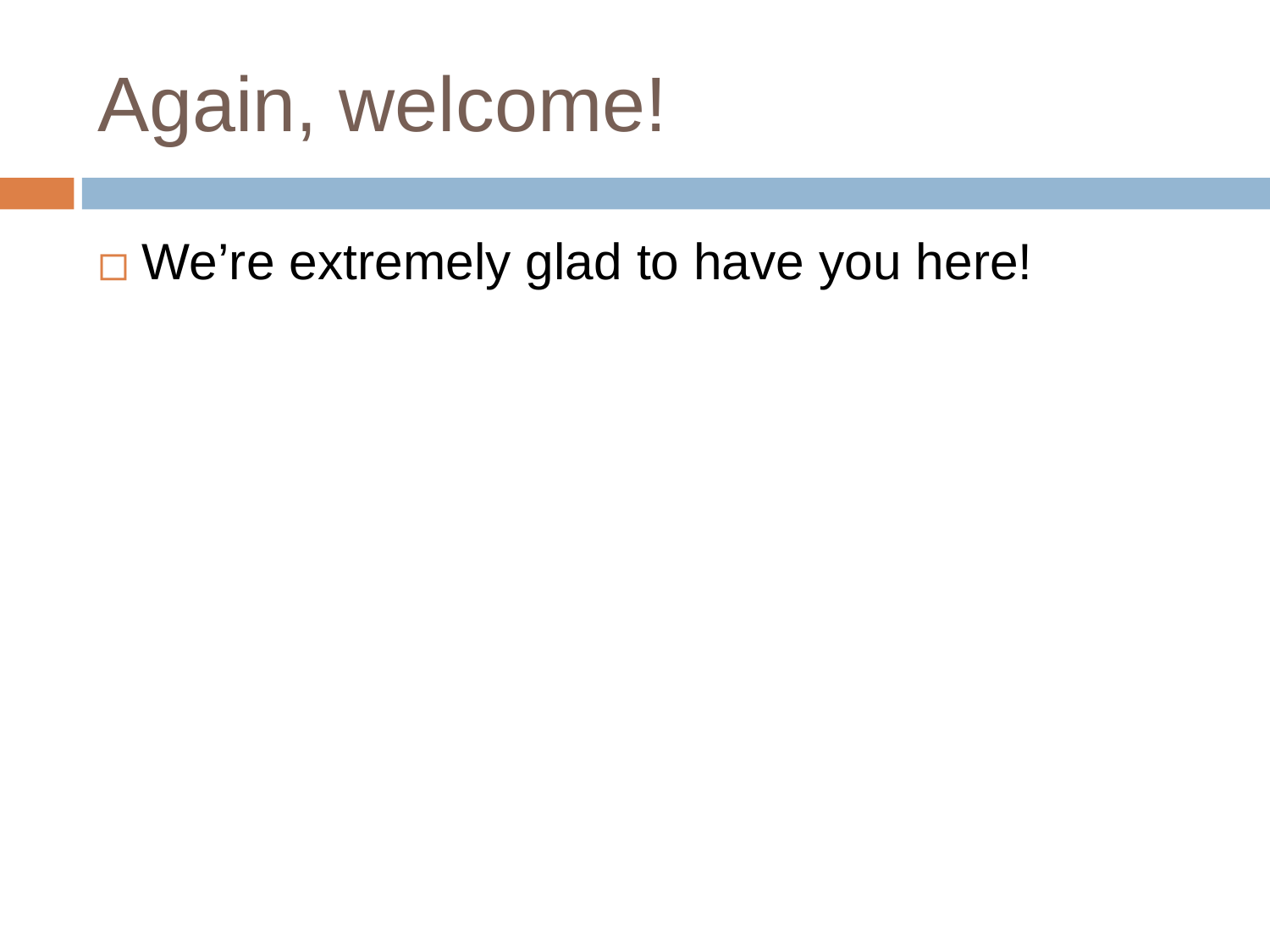

# Again, welcome!
We’re extremely glad to have you here!